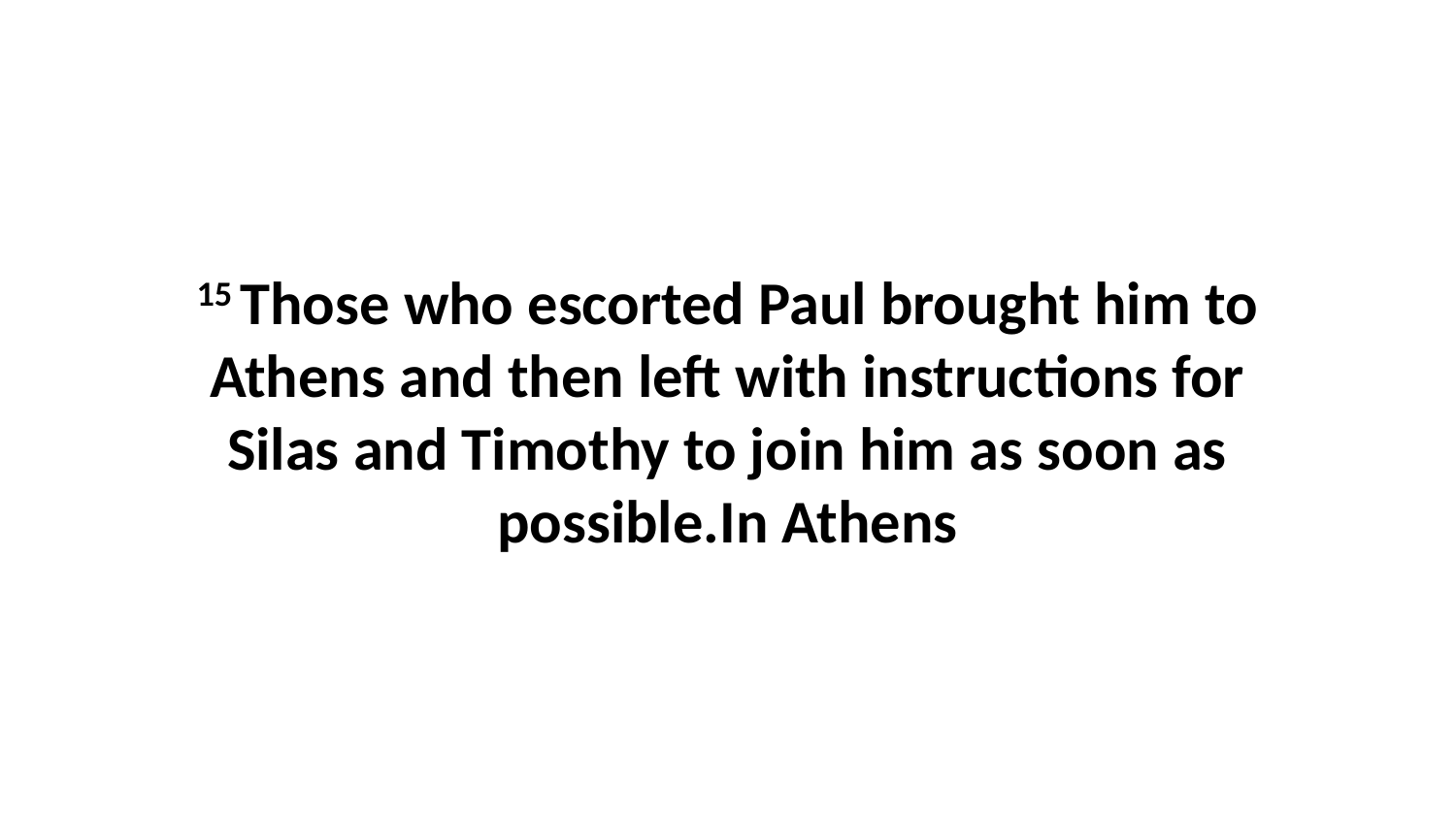

15 Those who escorted Paul brought him to Athens and then left with instructions for Silas and Timothy to join him as soon as possible.In Athens